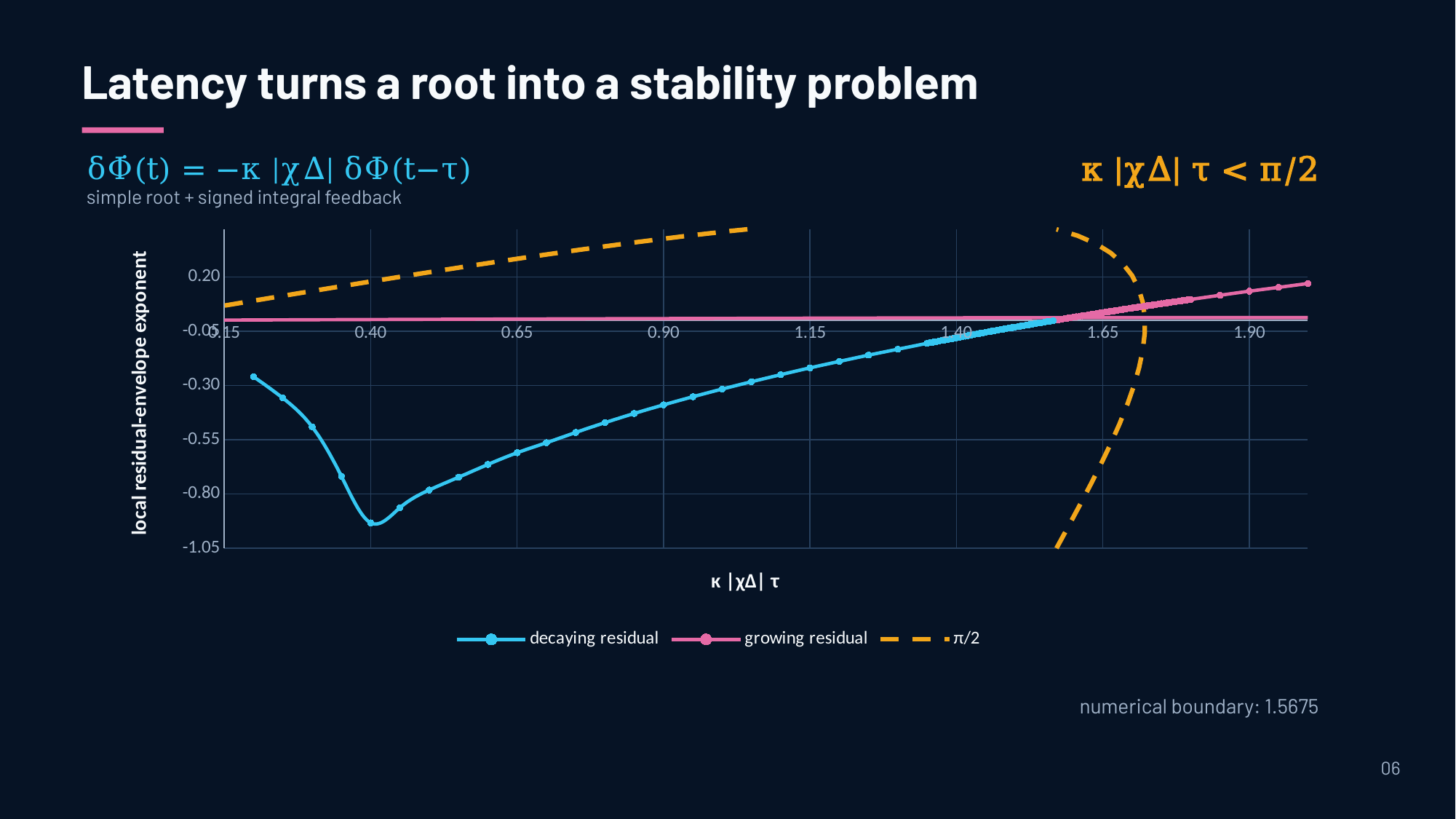

Latency turns a root into a stability problem

δΦ̇(t) = −κ |χΔ| δΦ(t−τ)
κ |χΔ| τ < π/2
simple root + signed integral feedback

### Chart

| Category |  |  |  |
|---|---|---|---|
numerical boundary: 1.5675
06